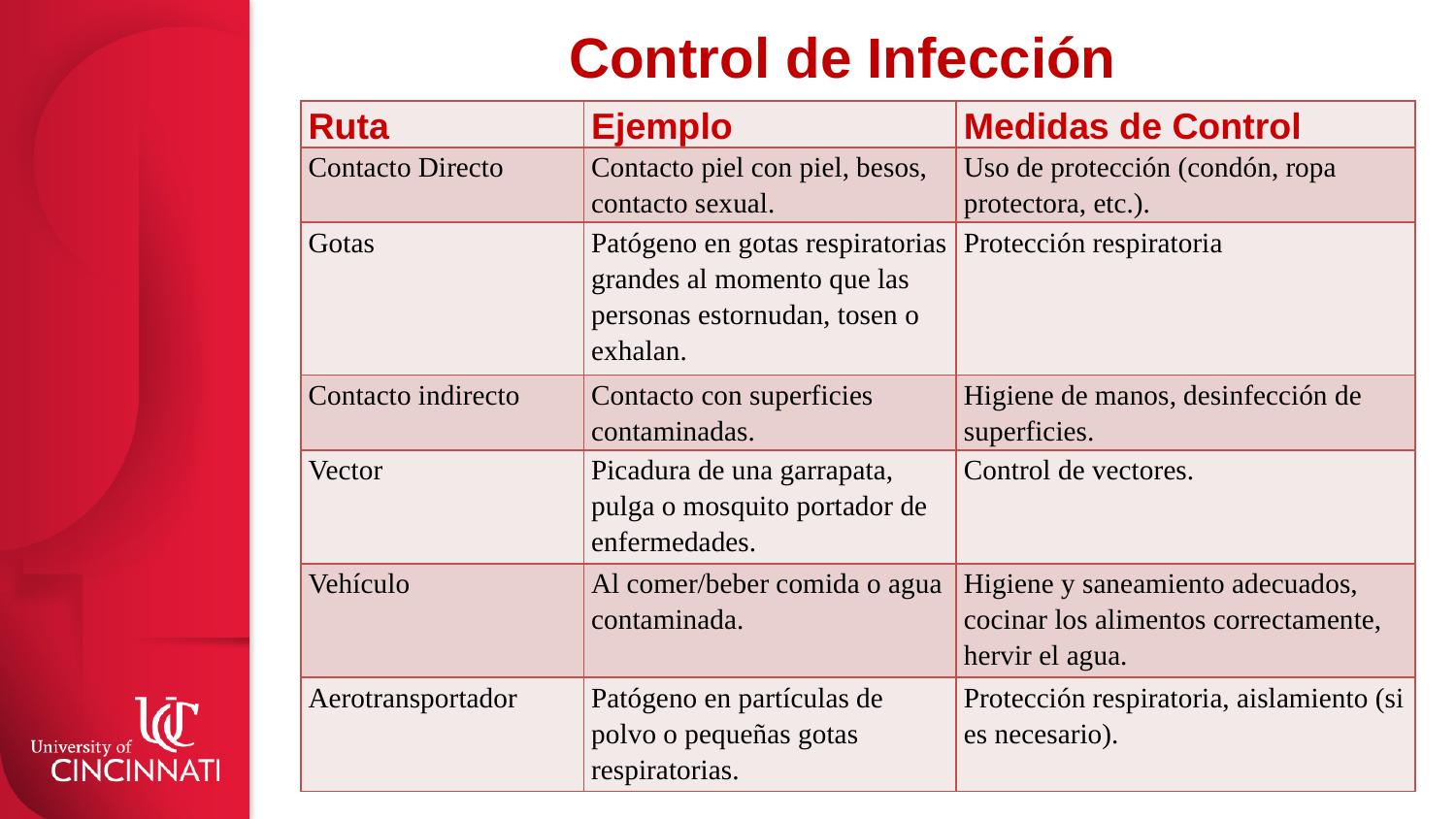

# Control de Infección
| Ruta | Ejemplo | Medidas de Control |
| --- | --- | --- |
| Contacto Directo | Contacto piel con piel, besos, contacto sexual. | Uso de protección (condón, ropa protectora, etc.). |
| Gotas | Patógeno en gotas respiratorias grandes al momento que las personas estornudan, tosen o exhalan. | Protección respiratoria |
| Contacto indirecto | Contacto con superficies contaminadas. | Higiene de manos, desinfección de superficies. |
| Vector | Picadura de una garrapata, pulga o mosquito portador de enfermedades. | Control de vectores. |
| Vehículo | Al comer/beber comida o agua contaminada. | Higiene y saneamiento adecuados, cocinar los alimentos correctamente, hervir el agua. |
| Aerotransportador | Patógeno en partículas de polvo o pequeñas gotas respiratorias. | Protección respiratoria, aislamiento (si es necesario). |